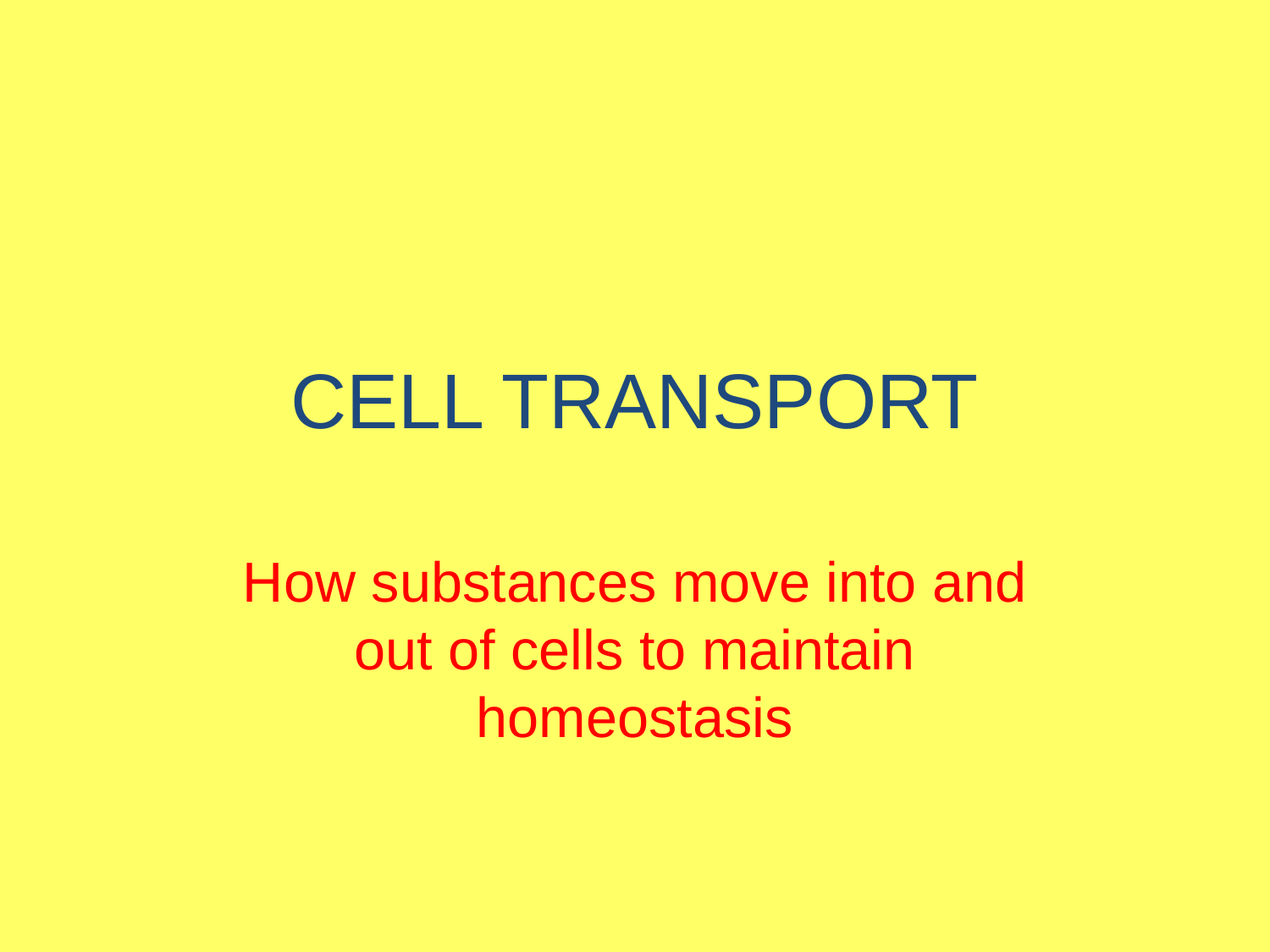

# CELL TRANSPORT
How substances move into and out of cells to maintain homeostasis